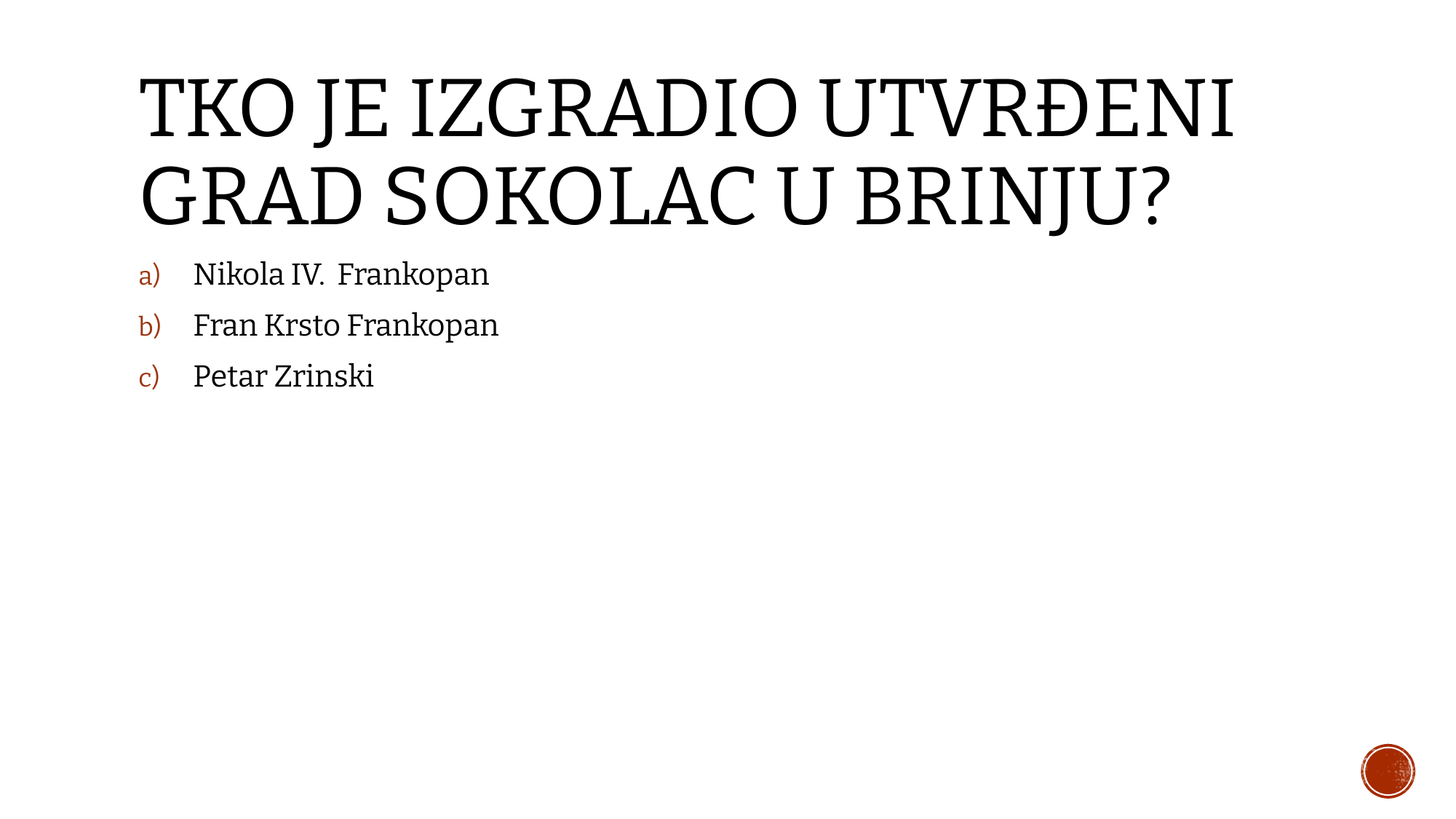

# Tko je izgradio utvrđeni grad sokolac u brinju?
Nikola IV.  Frankopan
Fran Krsto Frankopan
Petar Zrinski